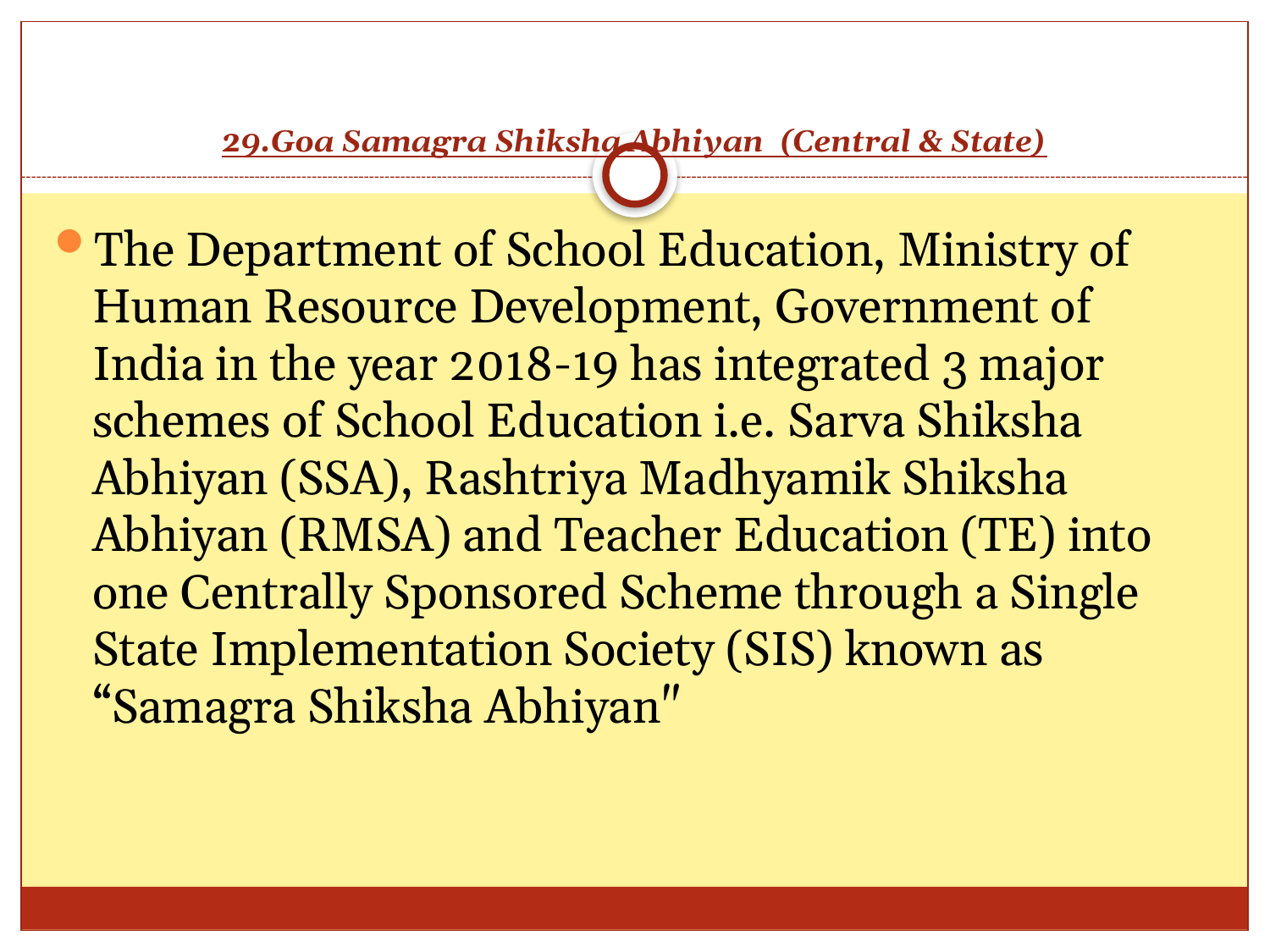

# 29.Goa Samagra Shiksha Abhiyan  (Central & State)
The Department of School Education, Ministry of Human Resource Development, Government of India in the year 2018-19 has integrated 3 major schemes of School Education i.e. Sarva Shiksha Abhiyan (SSA), Rashtriya Madhyamik Shiksha Abhiyan (RMSA) and Teacher Education (TE) into one Centrally Sponsored Scheme through a Single State Implementation Society (SIS) known as “Samagra Shiksha Abhiyan"